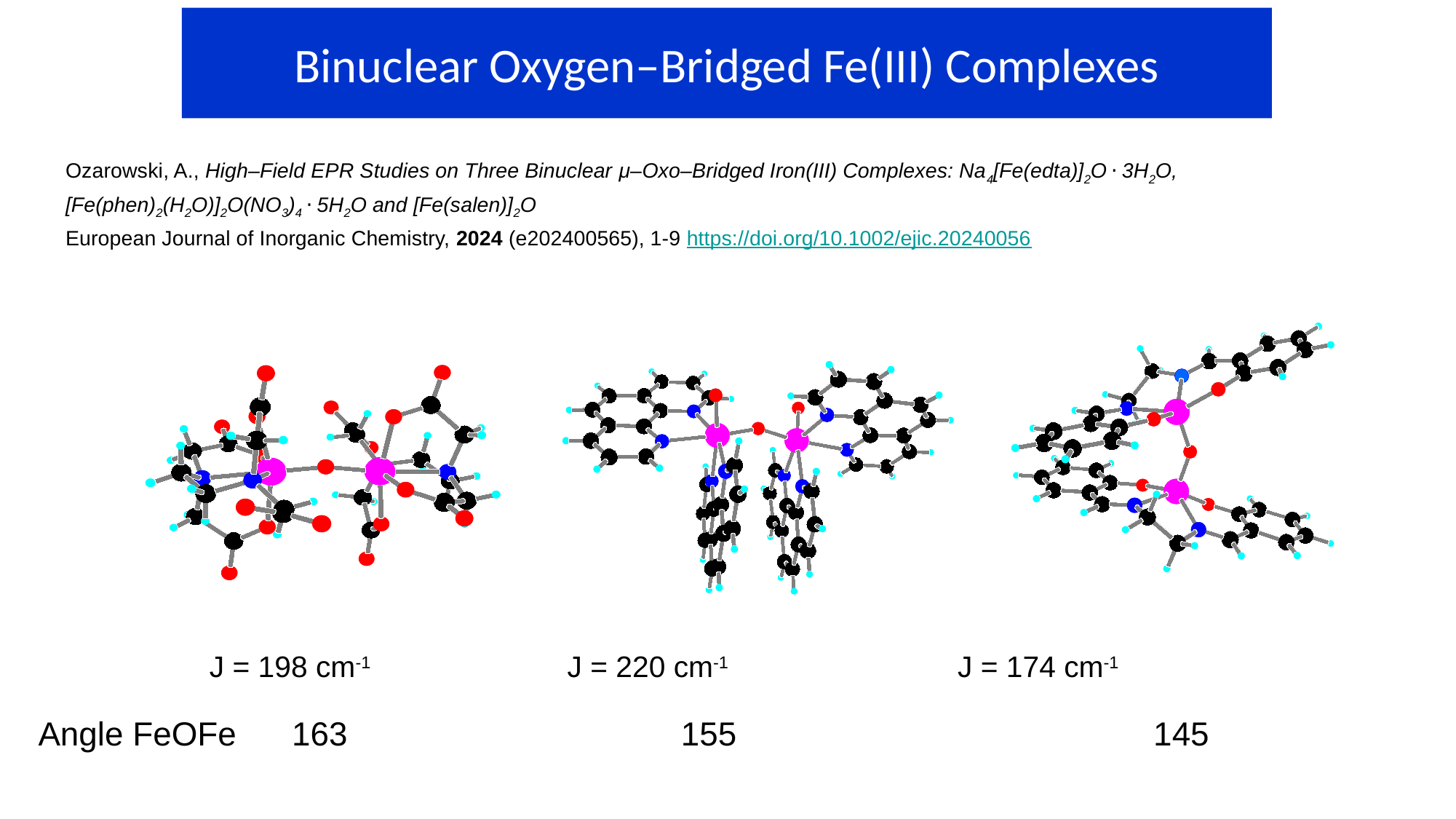

Binuclear Oxygen‒Bridged Fe(III) Complexes
Ozarowski, A., High–Field EPR Studies on Three Binuclear μ–Oxo–Bridged Iron(III) Complexes: Na4[Fe(edta)]2O ⋅ 3H2O, [Fe(phen)2(H2O)]2O(NO3)4 ⋅ 5H2O and [Fe(salen)]2O
European Journal of Inorganic Chemistry, 2024 (e202400565), 1-9 https://doi.org/10.1002/ejic.20240056

            J = 198 cm-1                        J = 220 cm-1                            J = 174 cm-1
Angle FeOFe      163                                    155                                             145